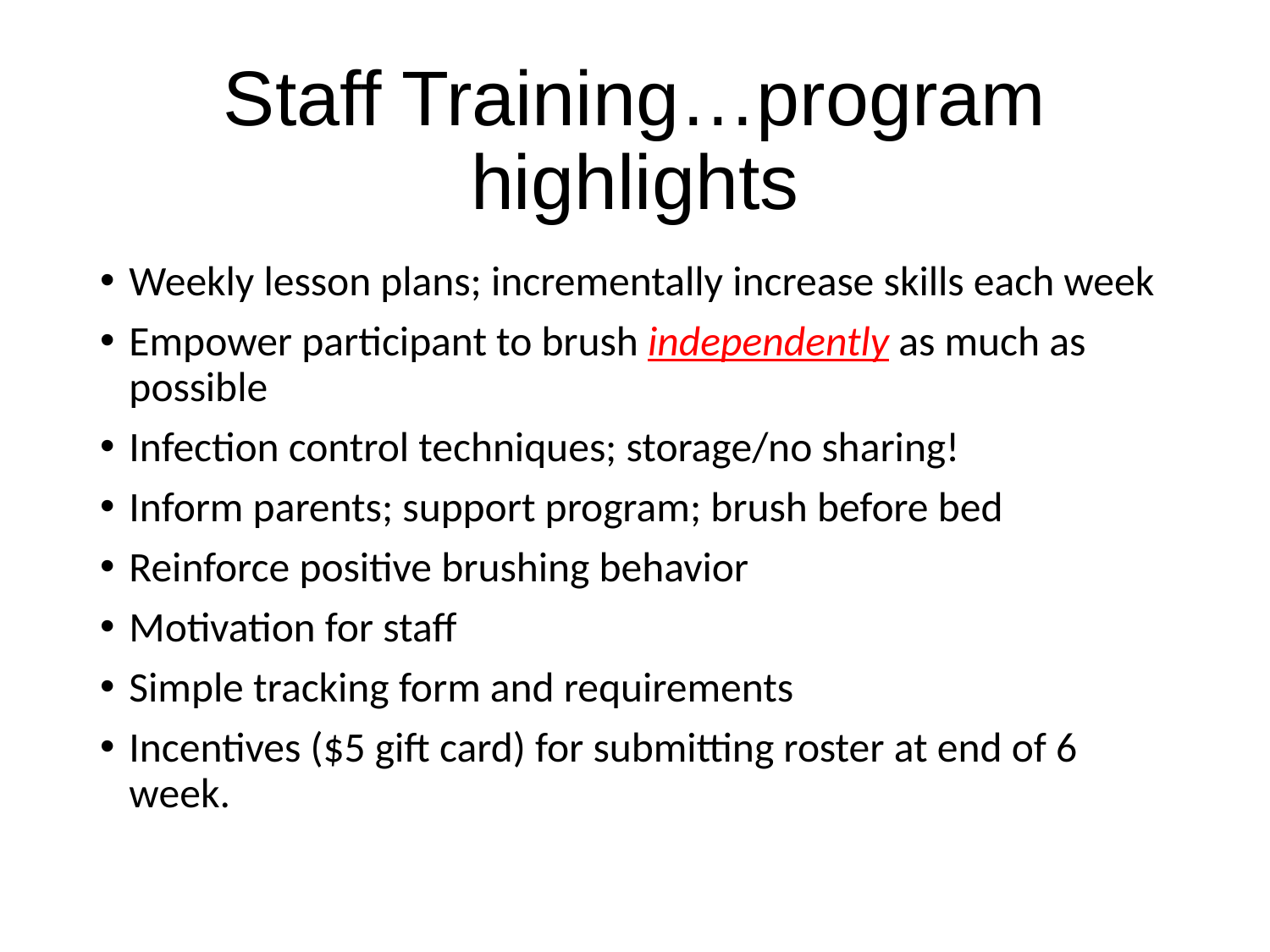

# Staff Training…program highlights
Weekly lesson plans; incrementally increase skills each week
Empower participant to brush independently as much as possible
Infection control techniques; storage/no sharing!
Inform parents; support program; brush before bed
Reinforce positive brushing behavior
Motivation for staff
Simple tracking form and requirements
Incentives ($5 gift card) for submitting roster at end of 6 week.